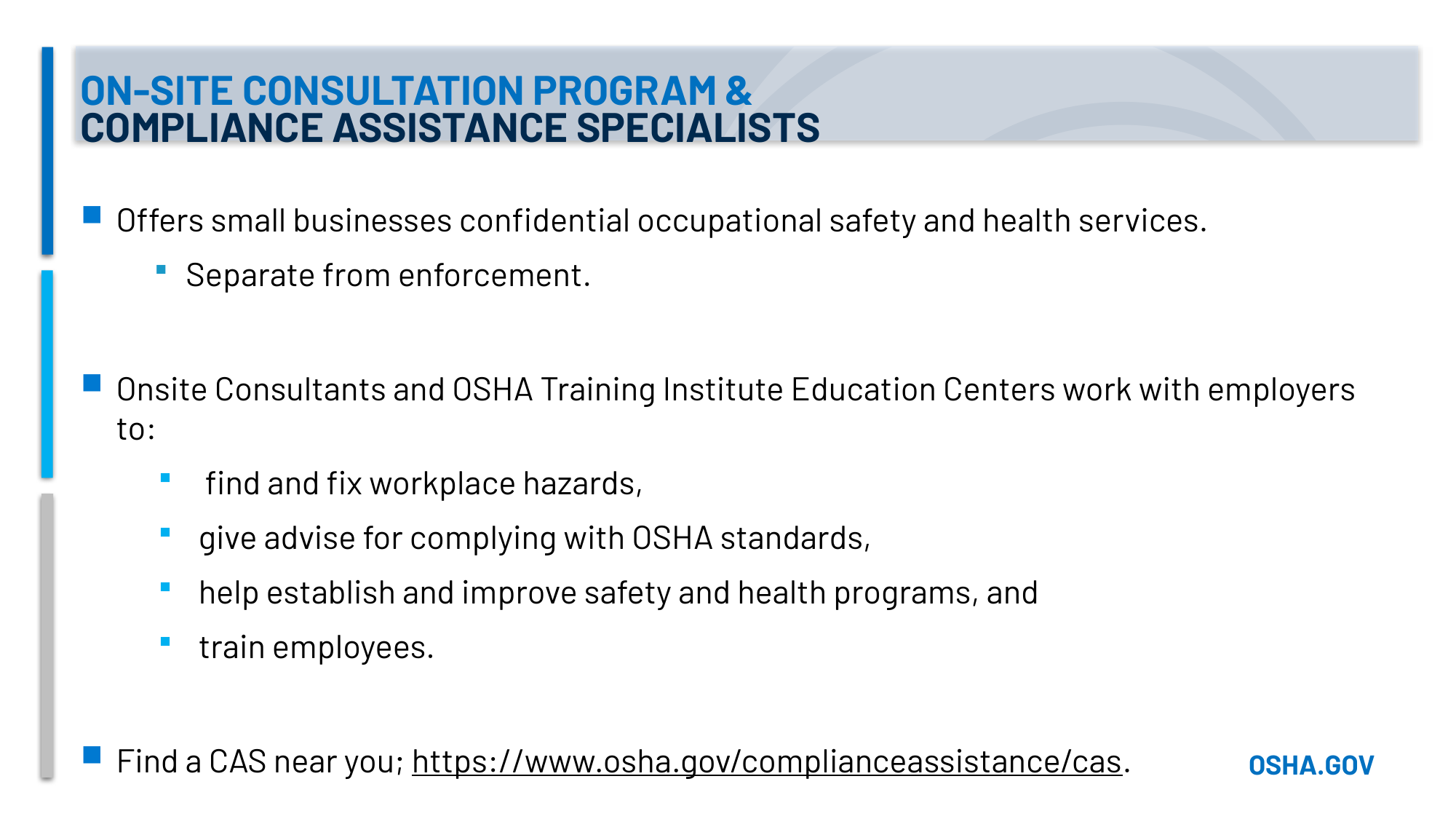

# ON-SITE CONSULTATION PROGRAM &
COMPLIANCE ASSISTANCE SPECIALISTS
Offers small businesses confidential occupational safety and health services.
Separate from enforcement.

Onsite Consultants and OSHA Training Institute Education Centers work with employers to:
 find and fix workplace hazards,
give advise for complying with OSHA standards,
help establish and improve safety and health programs, and
train employees.

Find a CAS near you; https://www.osha.gov/complianceassistance/cas.